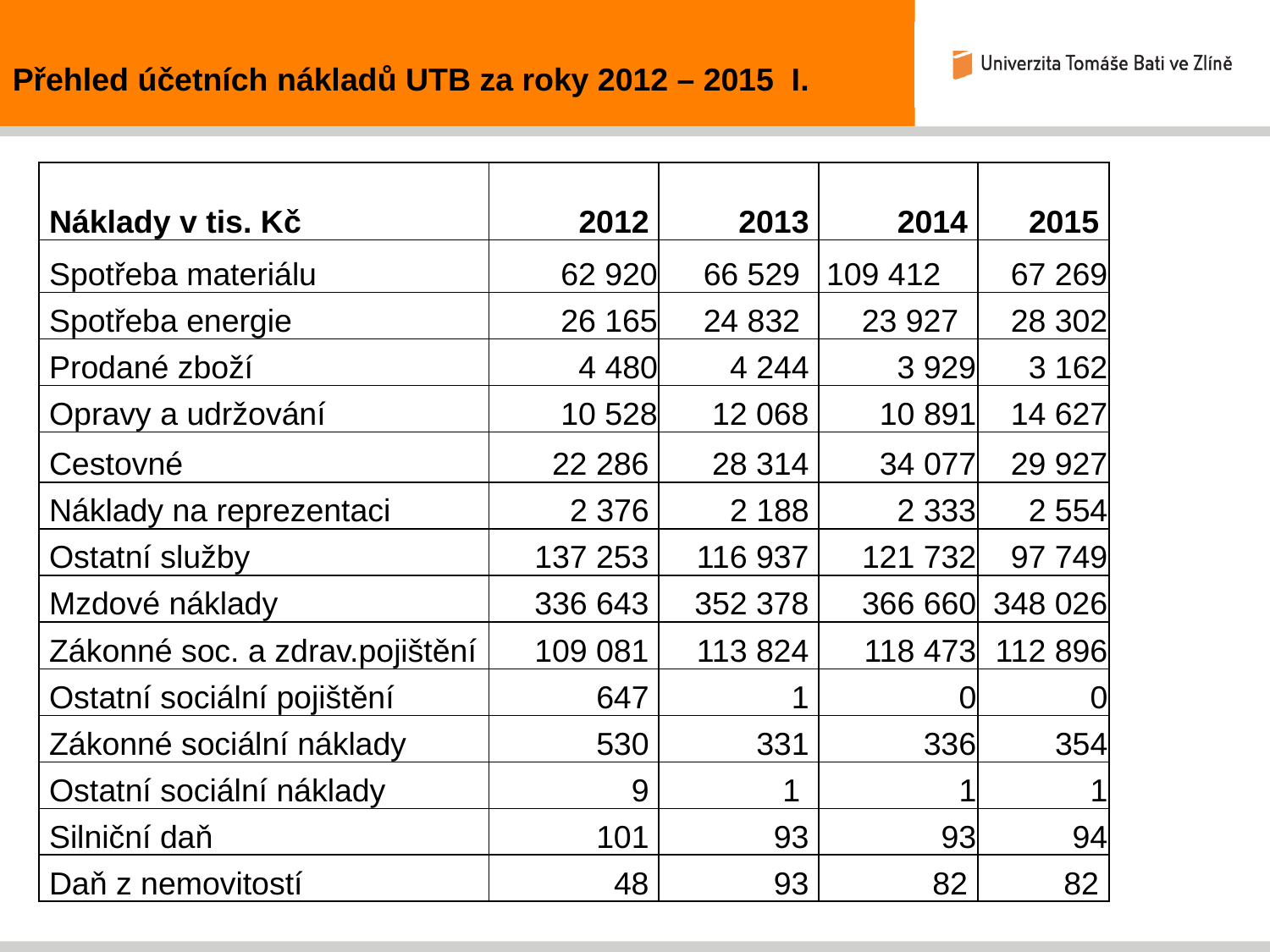

Přehled účetních nákladů UTB za roky 2012 – 2015  I.
| Náklady v tis. Kč | 2012 | 2013 | 2014 | 2015 |
| --- | --- | --- | --- | --- |
| Spotřeba materiálu | 62 920 | 66 529 | 109 412 | 67 269 |
| Spotřeba energie | 26 165 | 24 832 | 23 927 | 28 302 |
| Prodané zboží | 4 480 | 4 244 | 3 929 | 3 162 |
| Opravy a udržování | 10 528 | 12 068 | 10 891 | 14 627 |
| Cestovné | 22 286 | 28 314 | 34 077 | 29 927 |
| Náklady na reprezentaci | 2 376 | 2 188 | 2 333 | 2 554 |
| Ostatní služby | 137 253 | 116 937 | 121 732 | 97 749 |
| Mzdové náklady | 336 643 | 352 378 | 366 660 | 348 026 |
| Zákonné soc. a zdrav.pojištění | 109 081 | 113 824 | 118 473 | 112 896 |
| Ostatní sociální pojištění | 647 | 1 | 0 | 0 |
| Zákonné sociální náklady | 530 | 331 | 336 | 354 |
| Ostatní sociální náklady | 9 | 1 | 1 | 1 |
| Silniční daň | 101 | 93 | 93 | 94 |
| Daň z nemovitostí | 48 | 93 | 82 | 82 |